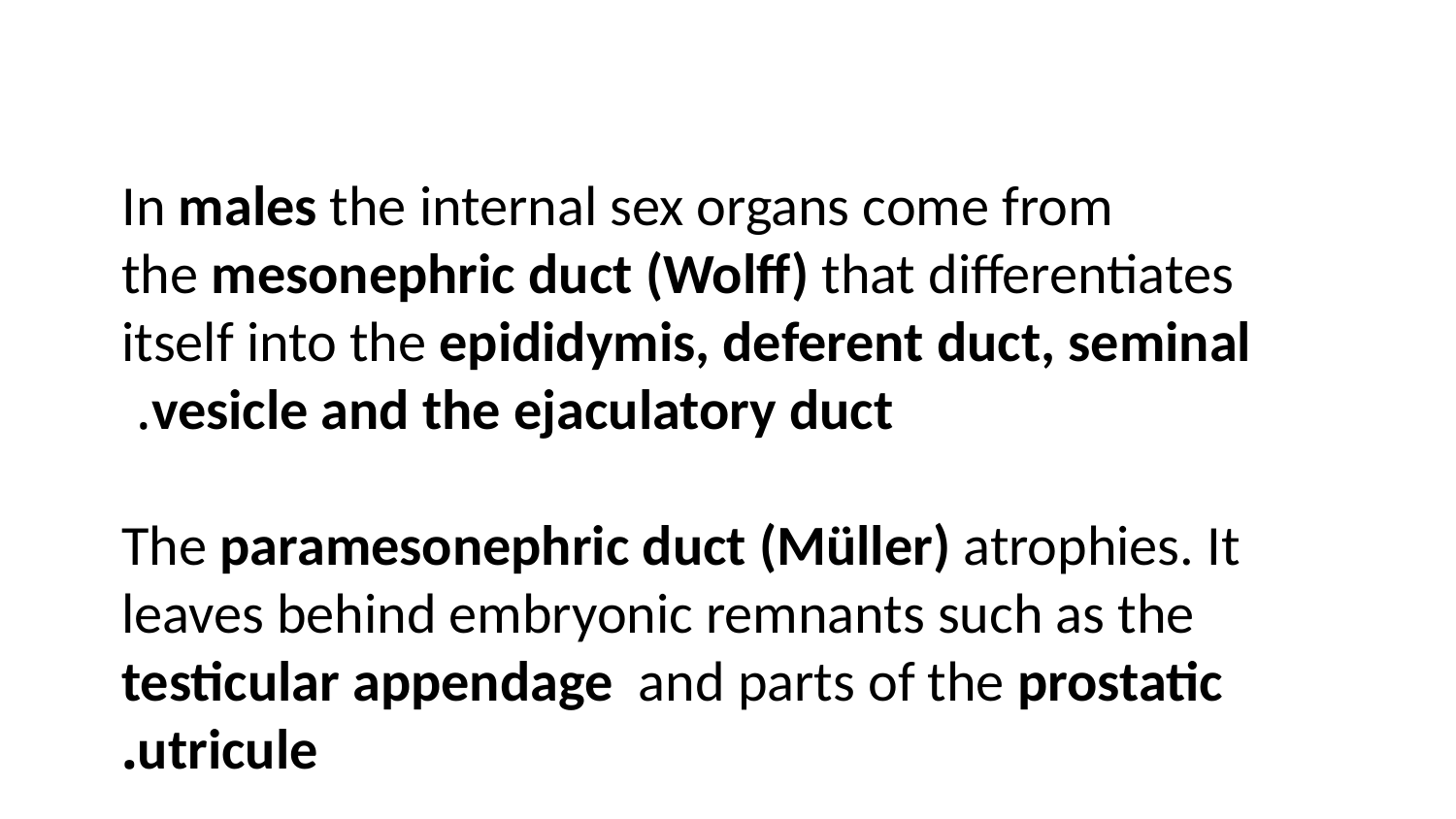

#
In males the internal sex organs come from the mesonephric duct (Wolff) that differentiates itself into the epididymis, deferent duct, seminal vesicle and the ejaculatory duct.
The paramesonephric duct (Müller) atrophies. It leaves behind embryonic remnants such as the testicular appendage  and parts of the prostatic utricule.